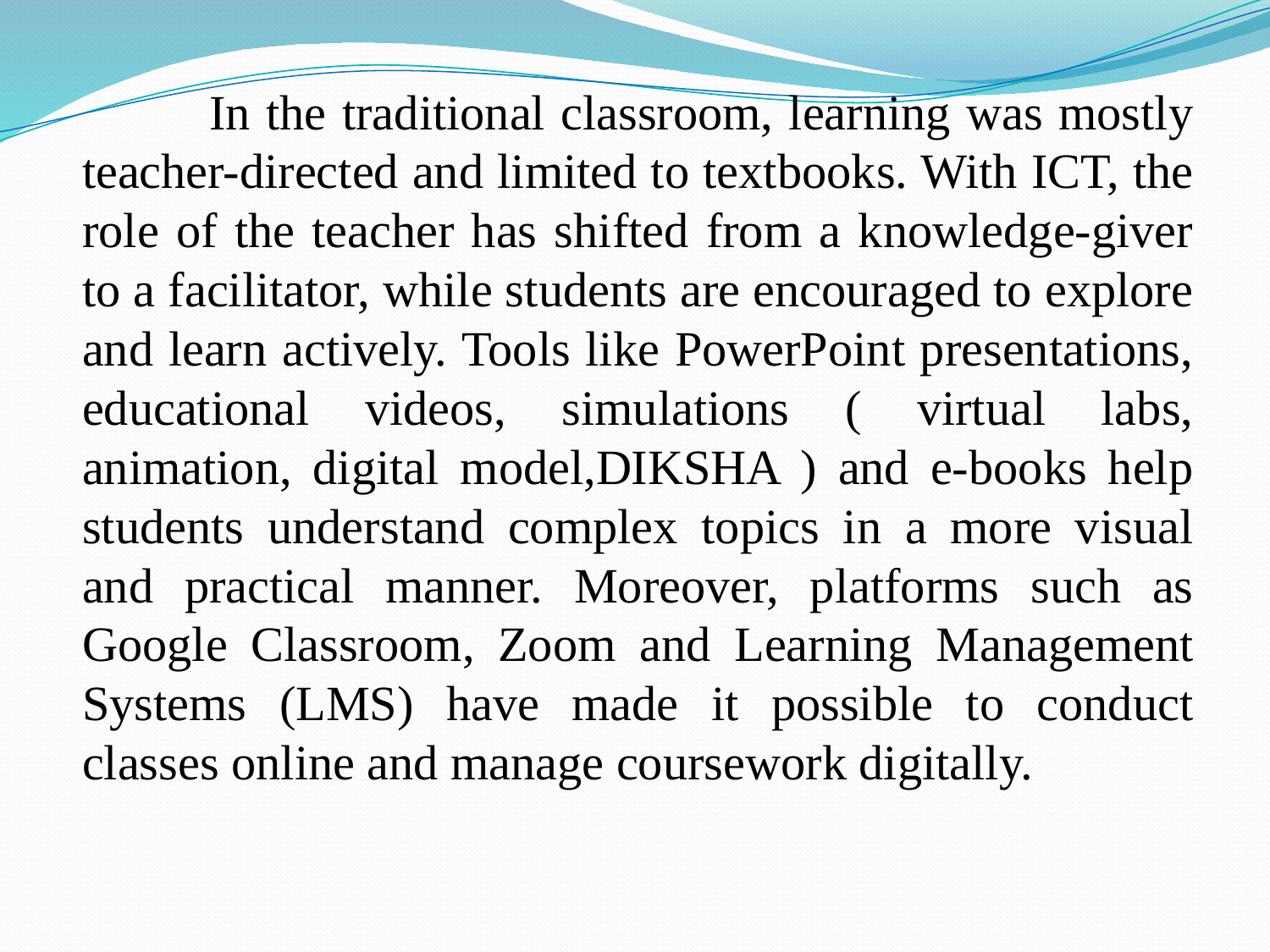

In the traditional classroom, learning was mostly teacher-directed and limited to textbooks. With ICT, the role of the teacher has shifted from a knowledge-giver to a facilitator, while students are encouraged to explore and learn actively. Tools like PowerPoint presentations, educational videos, simulations ( virtual labs, animation, digital model,DIKSHA ) and e-books help students understand complex topics in a more visual and practical manner. Moreover, platforms such as Google Classroom, Zoom and Learning Management Systems (LMS) have made it possible to conduct classes online and manage coursework digitally.